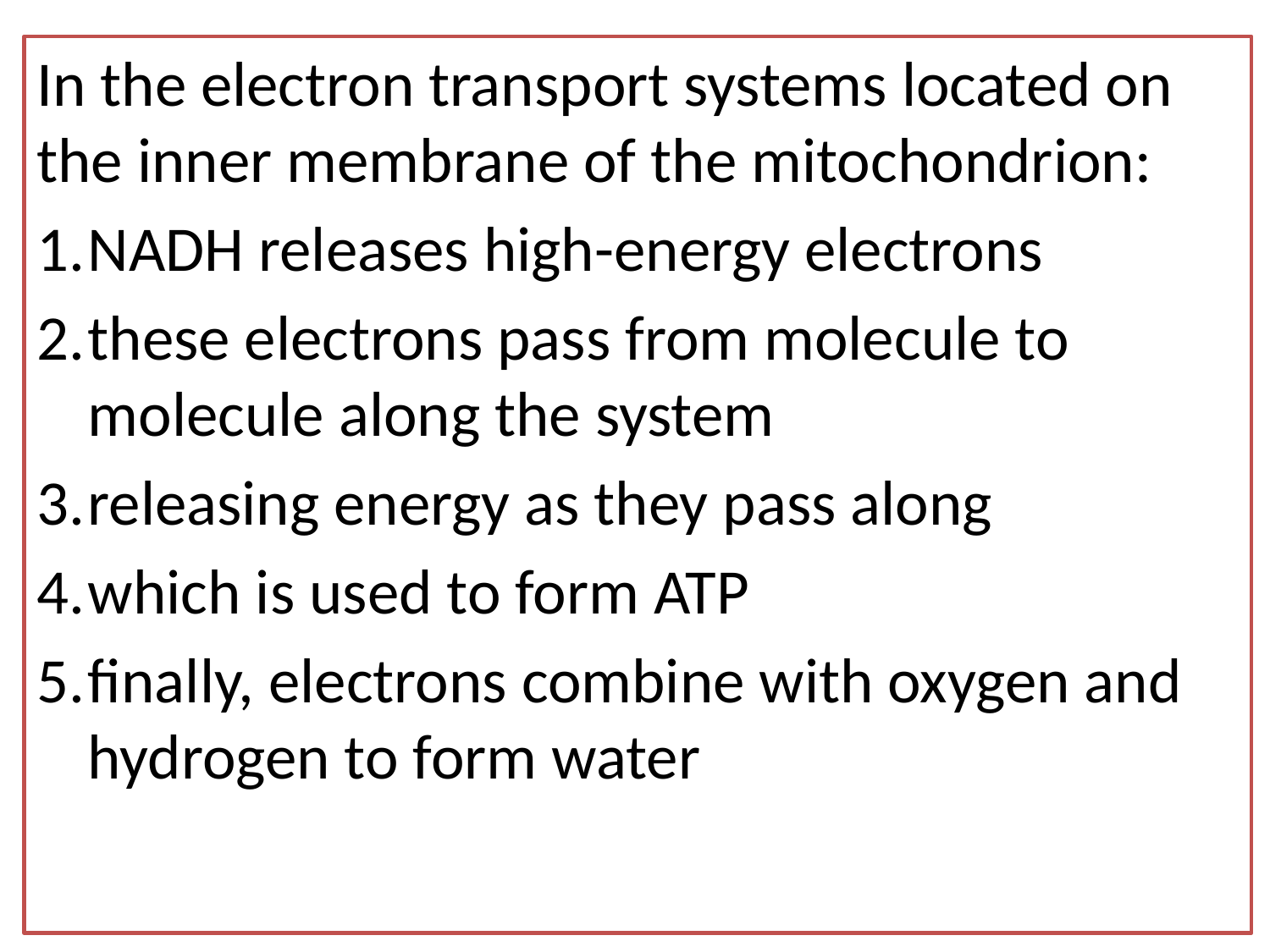

In the electron transport systems located on the inner membrane of the mitochondrion:
NADH releases high-energy electrons
these electrons pass from molecule to molecule along the system
releasing energy as they pass along
which is used to form ATP
finally, electrons combine with oxygen and hydrogen to form water

41